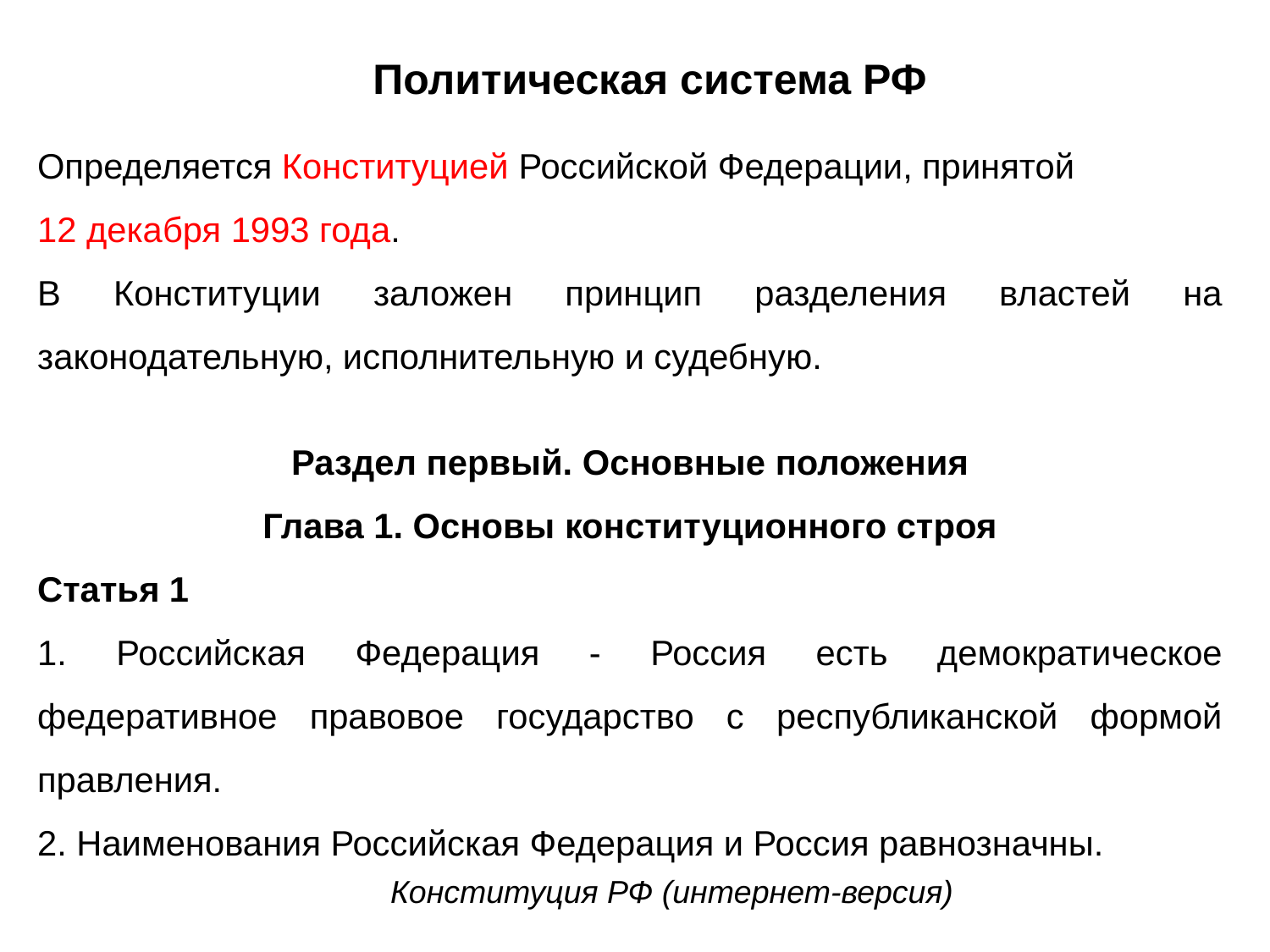

Политическая система РФ

Определяется Конституцией Российской Федерации, принятой
12 декабря 1993 года.
В Конституции заложен принцип разделения властей на законодательную, исполнительную и судебную.

Раздел первый. Основные положения
Глава 1. Основы конституционного строя
Статья 1
1. Российская Федерация - Россия есть демократическое федеративное правовое государство с республиканской формой правления.
2. Наименования Российская Федерация и Россия равнозначны.

Конституция РФ (интернет-версия)